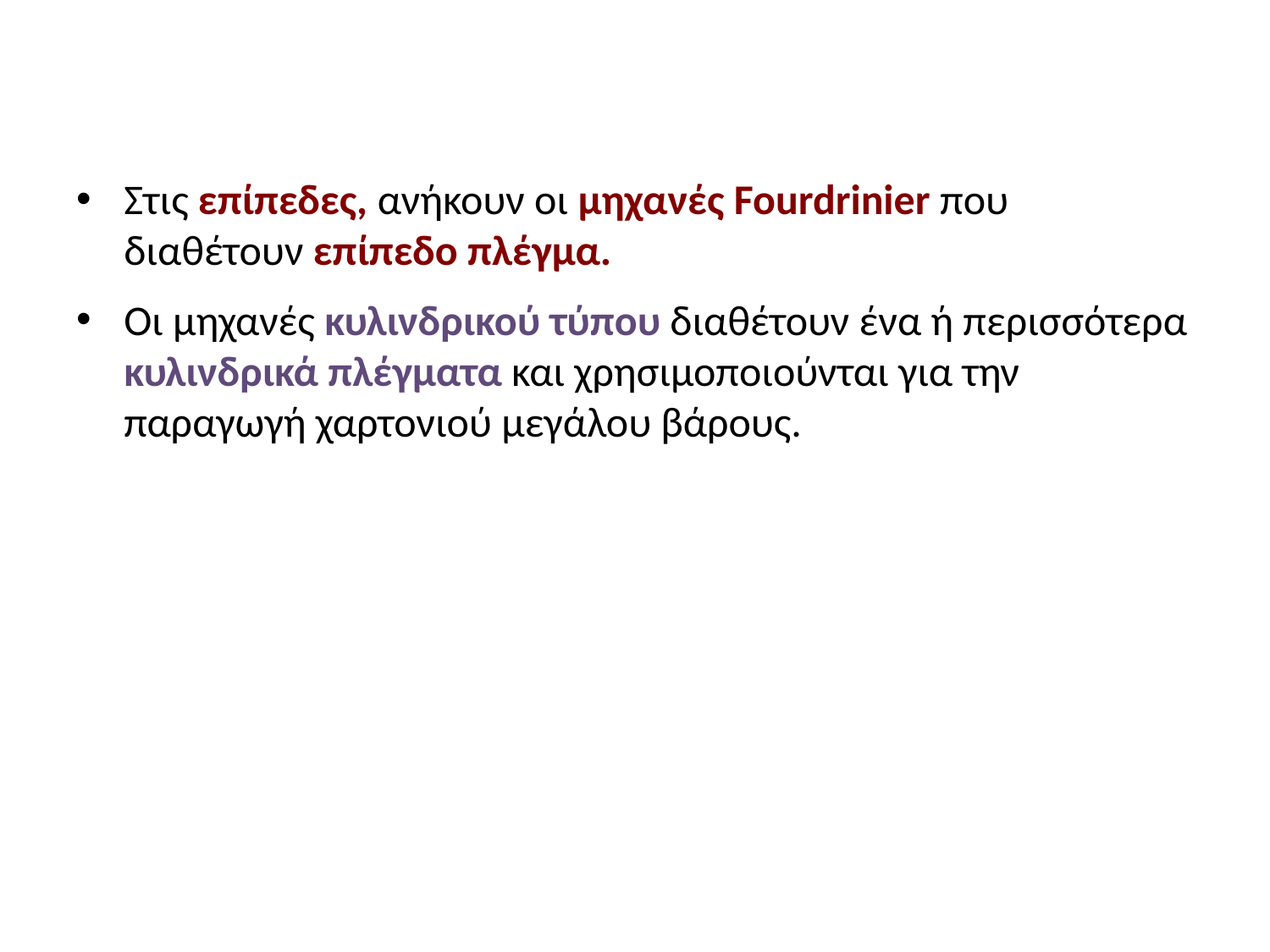

#
Στις επίπεδες, ανήκουν οι μηχανές Fourdrinier που διαθέτουν επίπεδο πλέγμα.
Οι μηχανές κυλινδρικού τύπου διαθέτουν ένα ή περισσότερα κυλινδρικά πλέγματα και χρησιμοποιούνται για την παραγωγή χαρτονιού μεγάλου βάρους.